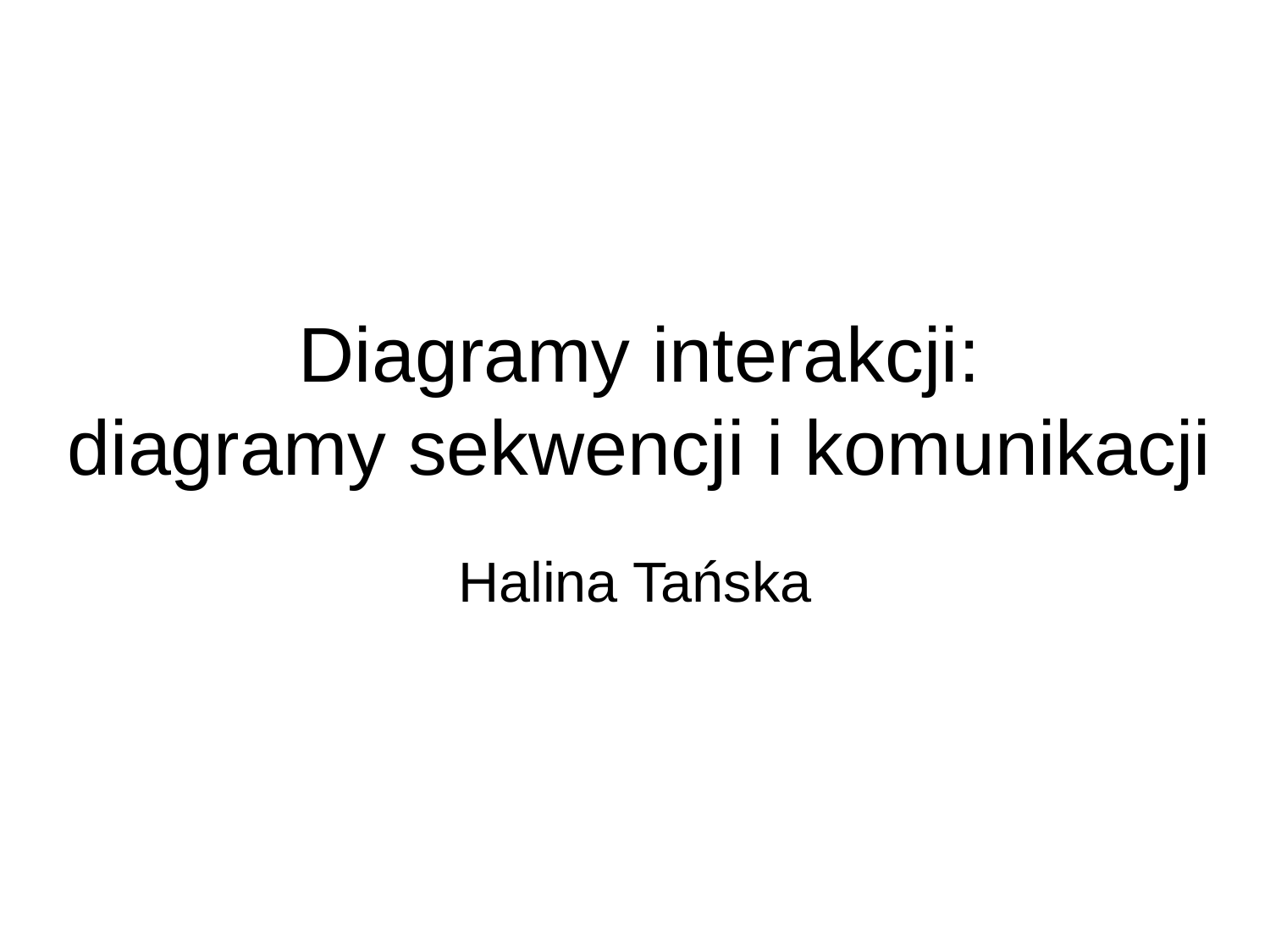

# Diagramy interakcji: diagramy sekwencji i komunikacji
Halina Tańska